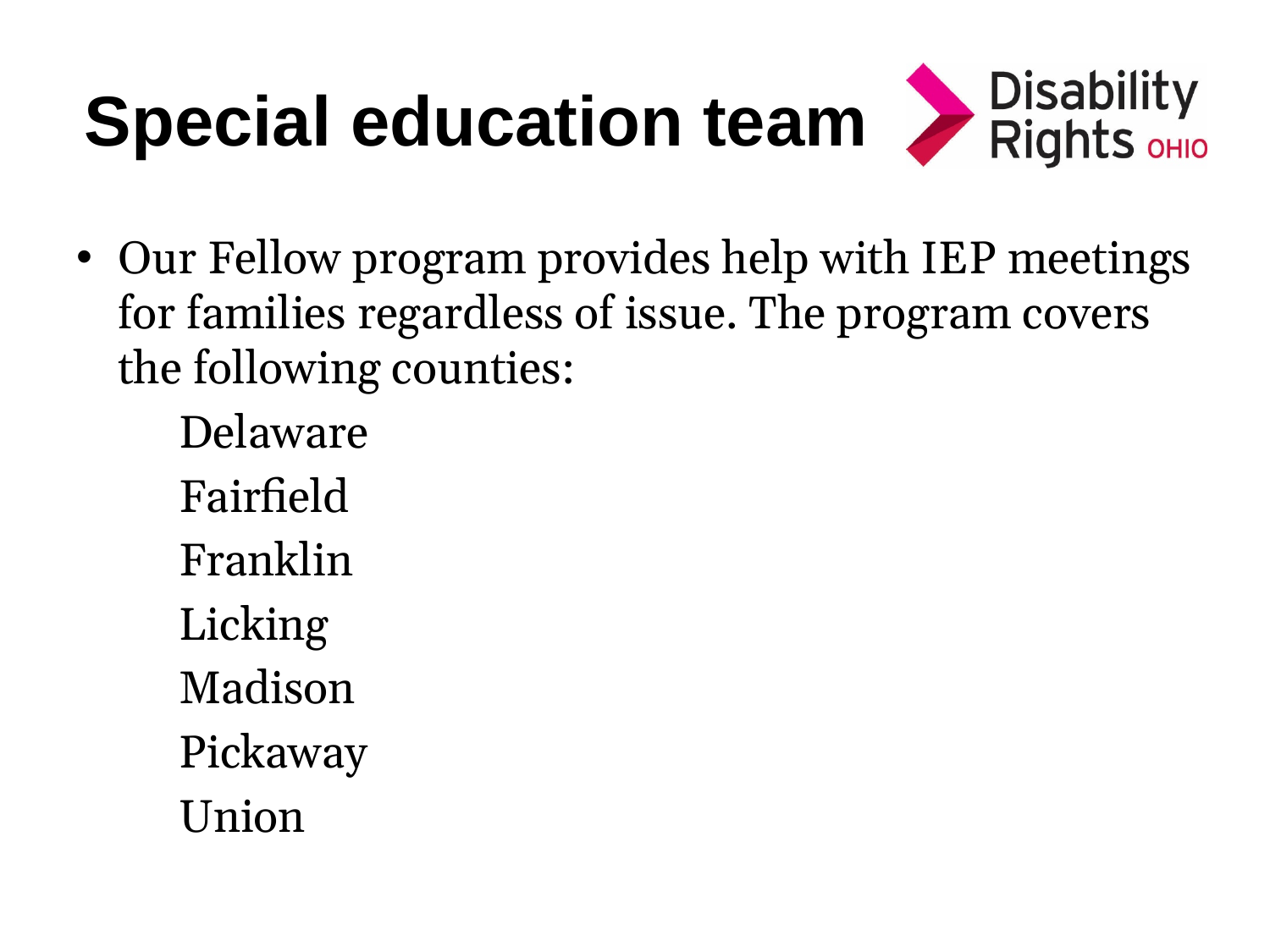

# Special education team
Our Fellow program provides help with IEP meetings for families regardless of issue. The program covers the following counties:
	Delaware
	Fairfield
	Franklin
	Licking
	Madison
	Pickaway
	Union